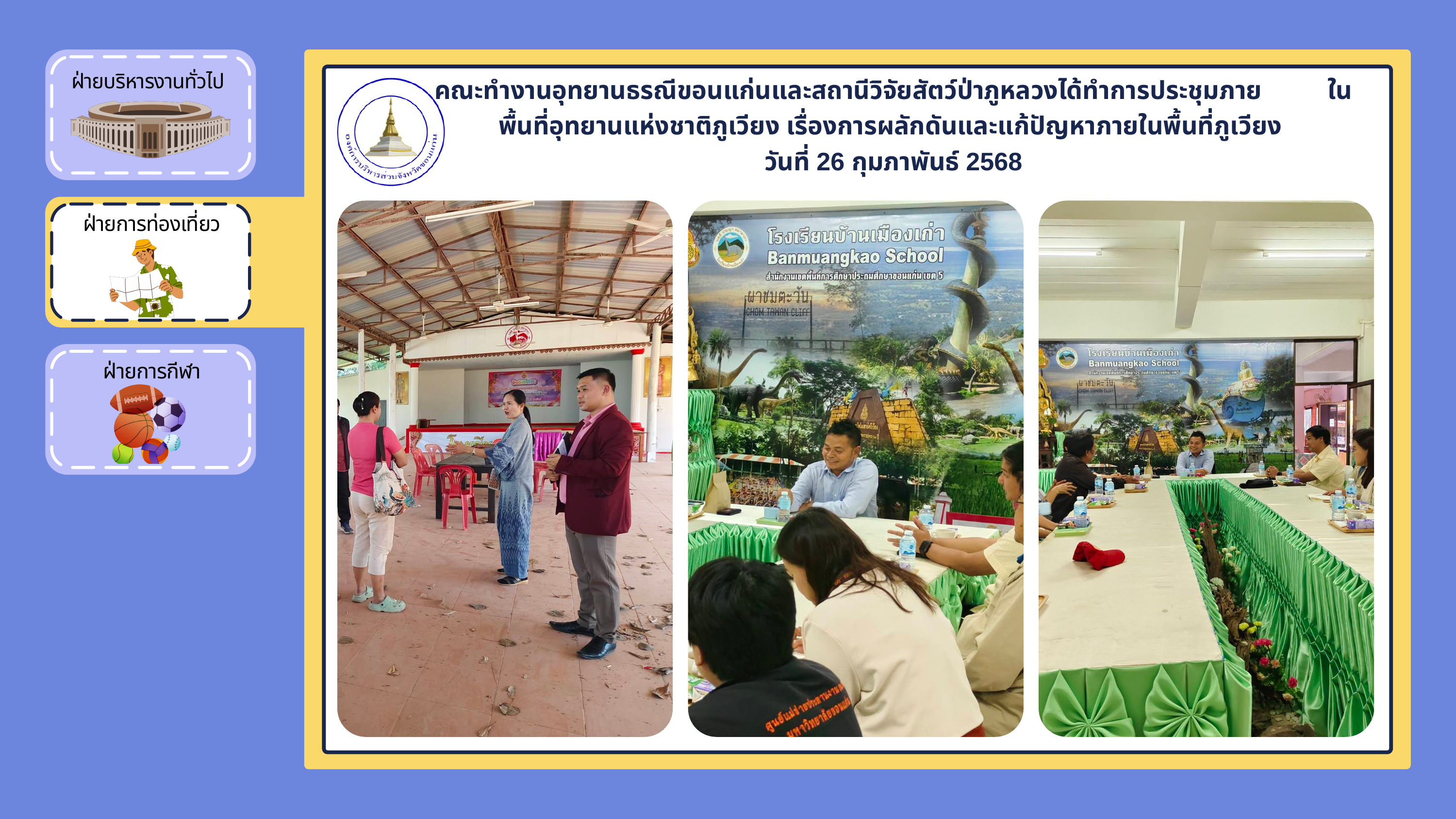

ฝ่ายบริหารงานทั่วไป
คณะทำงานอุทยานธรณีขอนแก่นและสถานีวิจัยสัตว์ป่าภูหลวงได้ทำการประชุมภาย          ในพื้นที่อุทยานแห่งชาติภูเวียง เรื่องการผลักดันและแก้ปัญหาภายในพื้นที่ภูเวียง
วันที่ 26 กุมภาพันธ์ 2568

ฝ่ายการท่องเที่ยว

ฝ่ายการกีฬา